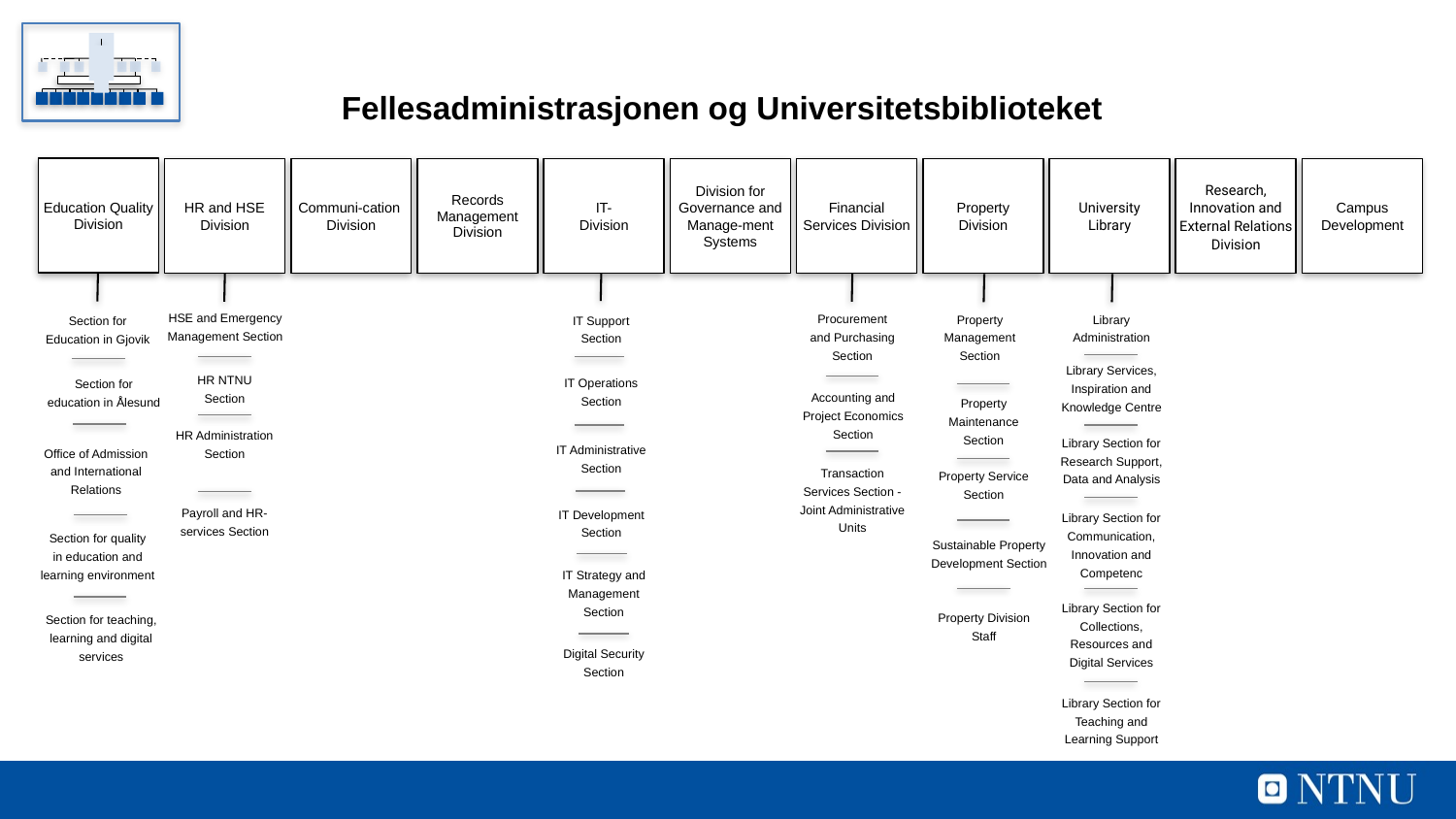

Fellesadministrasjonen og Universitetsbiblioteket
Education Quality Division
HR and HSE Division
Communi-cation
Division
Records
Management Division
IT-
Division
Division for Governance and Manage-ment Systems
Financial
Services Division
Property
Division
University
Library
Research, Innovation and External Relations Division
Campus Development
HSE and Emergency Management Section
Procurement and Purchasing Section
Property Management Section
Library Administration
IT Support Section
Section for Education in Gjovik
Library Services, Inspiration and Knowledge Centre
HR NTNU Section
IT Operations Section
Section for
education in Ålesund
Accounting and Project Economics Section
Property Maintenance Section
HR Administration Section
Library Section for Research Support, Data and Analysis
IT Administrative Section
Office of Admission and International Relations
Transaction Services Section - Joint Administrative Units
Property Service Section
Payroll and HR-services Section
IT Development Section
Library Section for Communication, Innovation and Competenc
Section for quality
in education and learning environment
Sustainable Property Development Section
IT Strategy and Management Section
Library Section for Collections, Resources and Digital Services
Property Division Staff
Section for teaching, learning and digital services
Digital Security Section
Library Section for Teaching and Learning Support